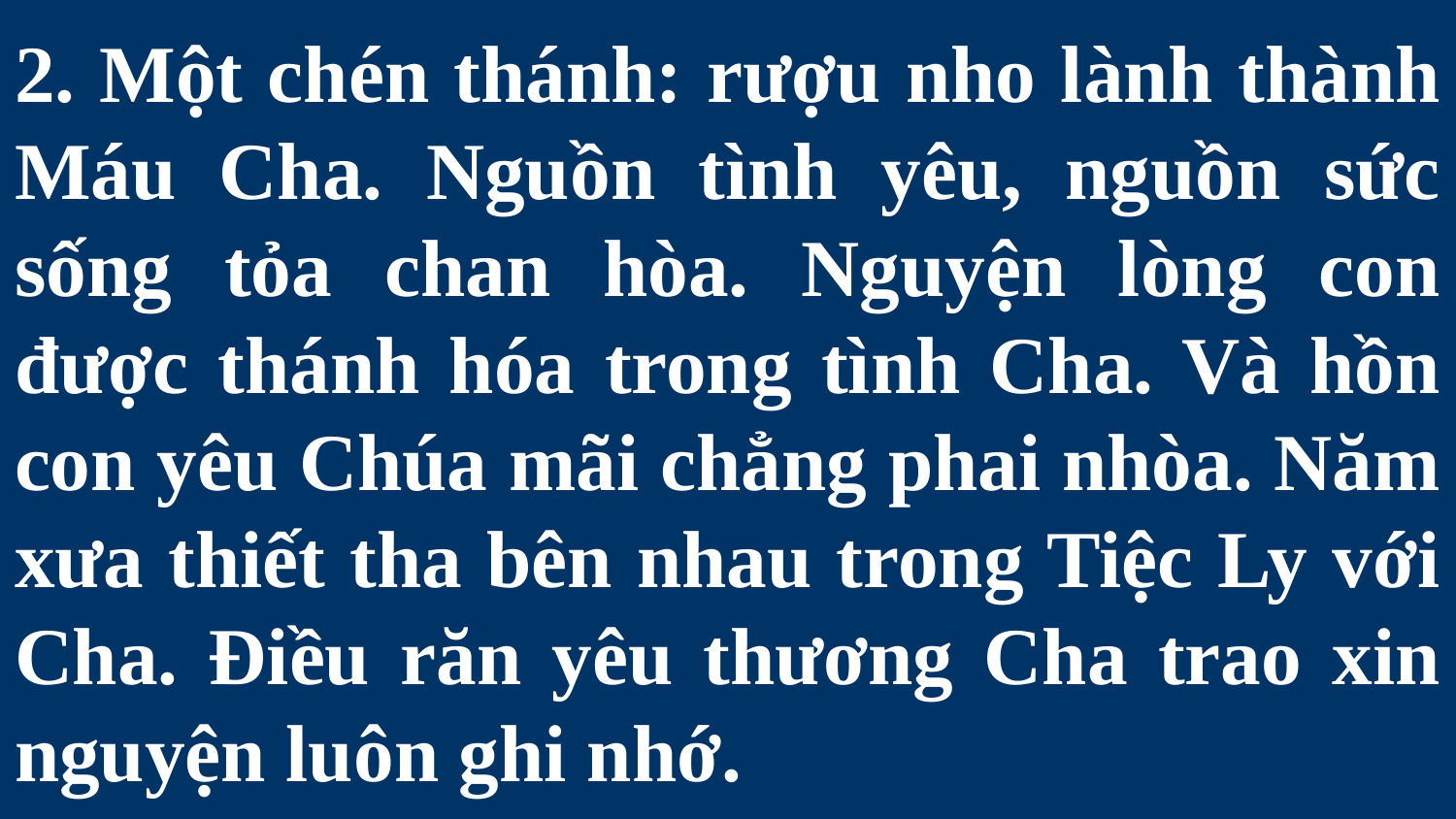

# 2. Một chén thánh: rượu nho lành thành Máu Cha. Nguồn tình yêu, nguồn sức sống tỏa chan hòa. Nguyện lòng con được thánh hóa trong tình Cha. Và hồn con yêu Chúa mãi chẳng phai nhòa. Năm xưa thiết tha bên nhau trong Tiệc Ly với Cha. Điều răn yêu thương Cha trao xin nguyện luôn ghi nhớ.